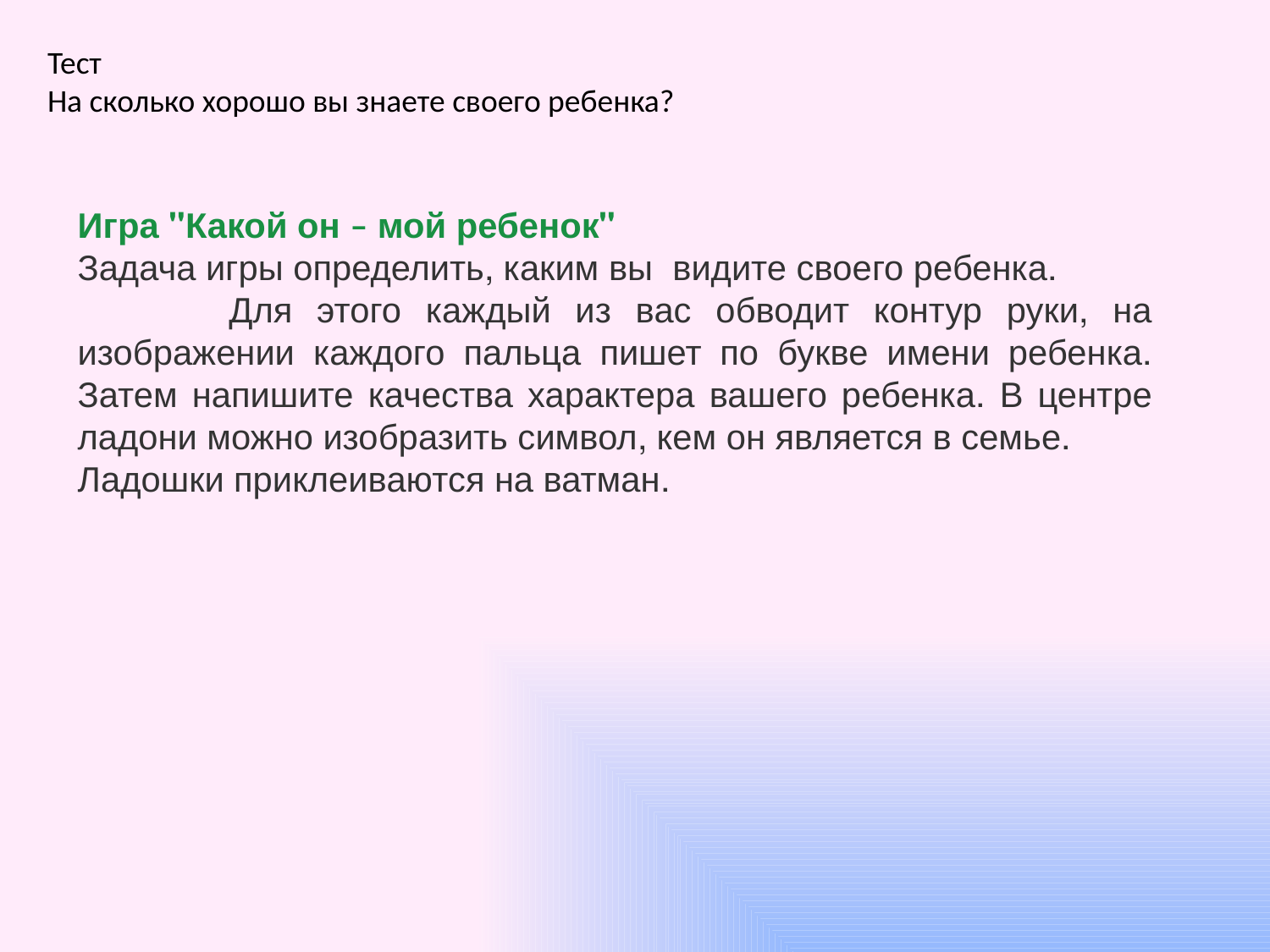

Тест
На сколько хорошо вы знаете своего ребенка?

Игра "Какой он – мой ребенок"
Задача игры определить, каким вы  видите своего ребенка.
	 Для этого каждый из вас обводит контур руки, на изображении каждого пальца пишет по букве имени ребенка. Затем напишите качества характера вашего ребенка. В центре ладони можно изобразить символ, кем он является в семье.
Ладошки приклеиваются на ватман.